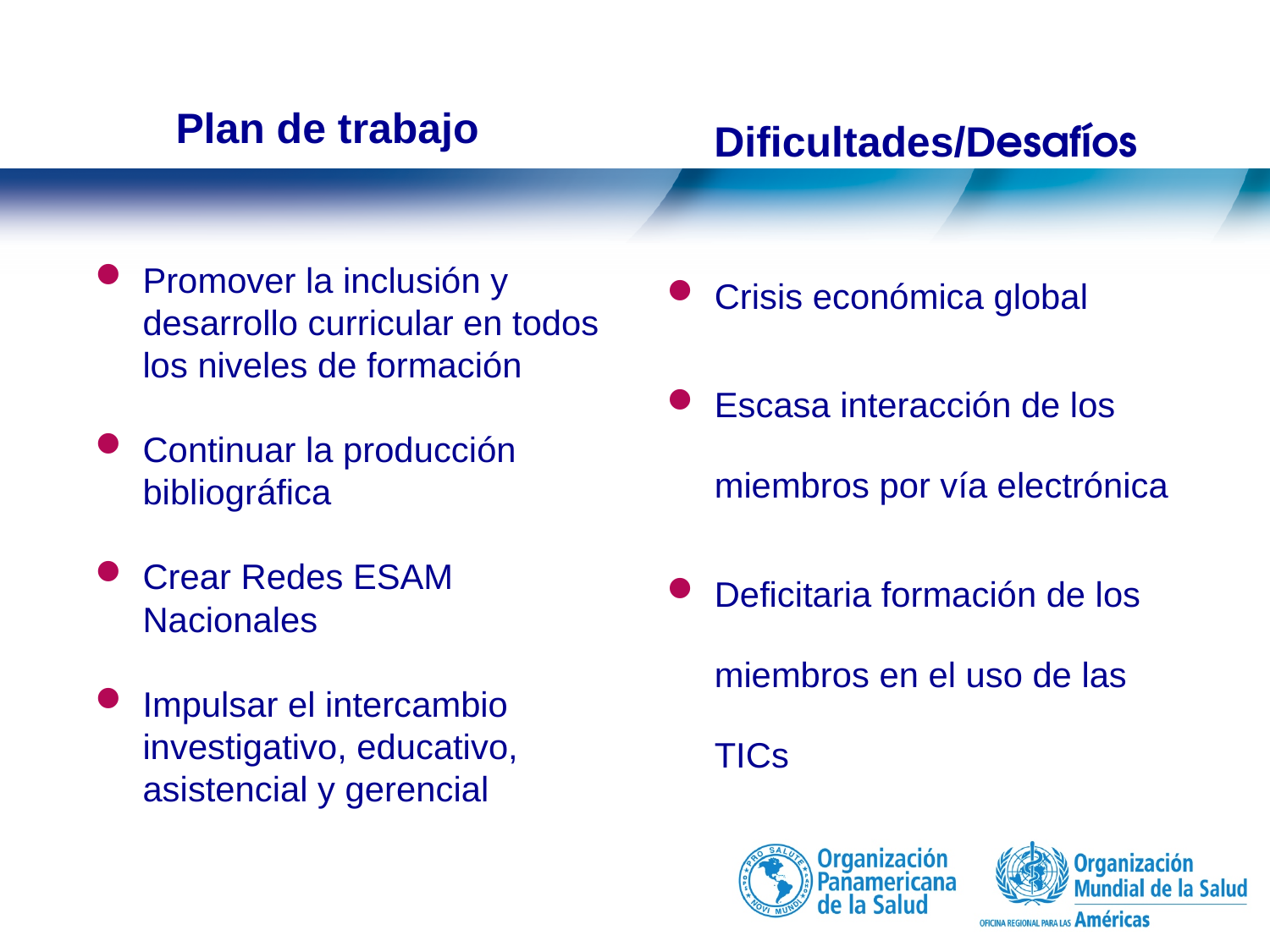

Plan de trabajo
Dificultades/Desafíos

Promover la inclusión y desarrollo curricular en todos los niveles de formación

Continuar la producción bibliográfica

Crear Redes ESAM Nacionales

Impulsar el intercambio investigativo, educativo, asistencial y gerencial

Crisis económica global
Escasa interacción de los miembros por vía electrónica
Deficitaria formación de los miembros en el uso de las TICs